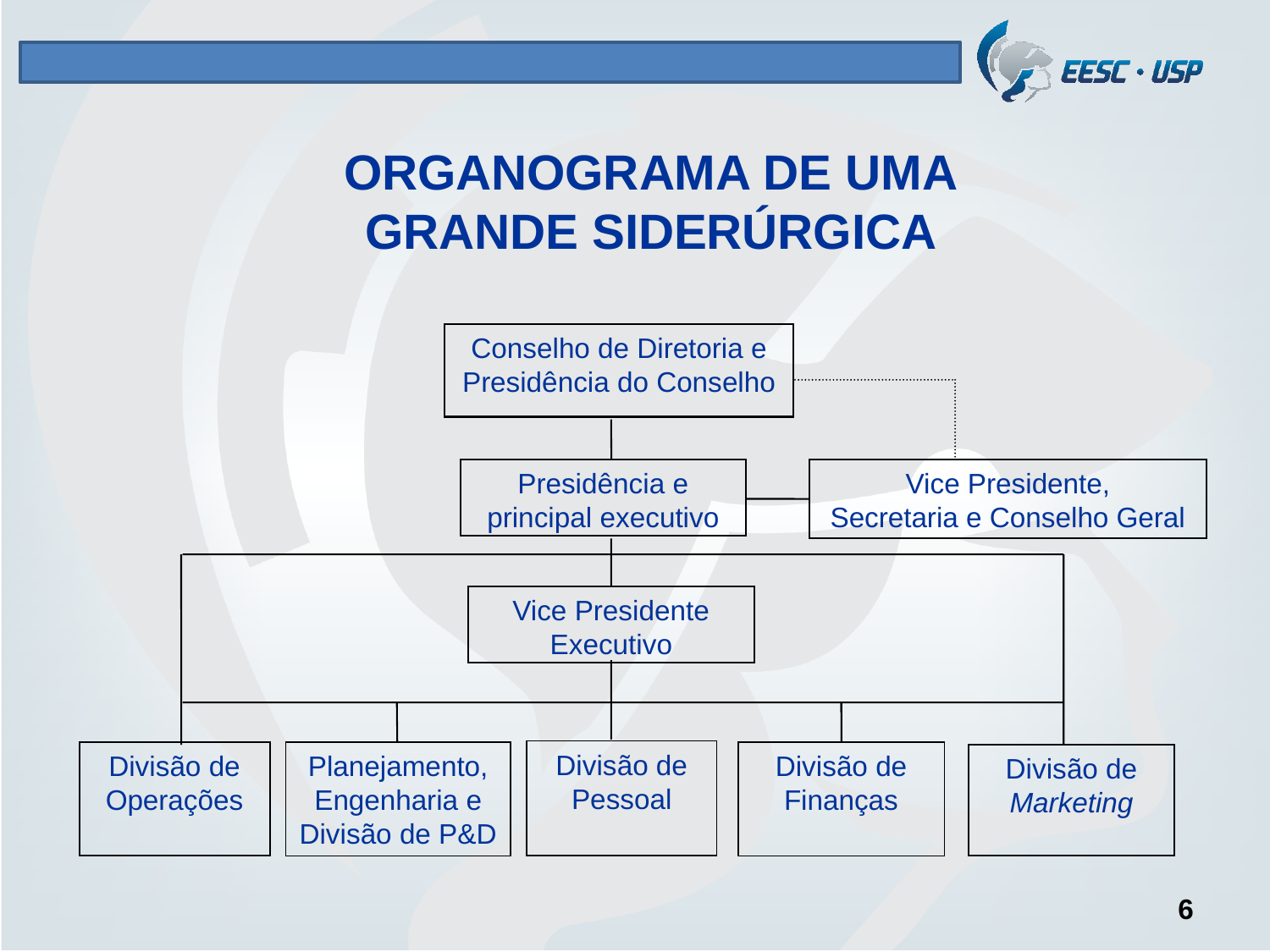

# ORGANOGRAMA DE UMA GRANDE SIDERÚRGICA
Conselho de Diretoria e Presidência do Conselho

Presidência e principal executivo
Vice Presidente,
Secretaria e Conselho Geral

Vice Presidente Executivo

Divisão de Pessoal
Divisão de Operações
Planejamento, Engenharia e Divisão de P&D
Divisão de Finanças
Divisão de Marketing
6